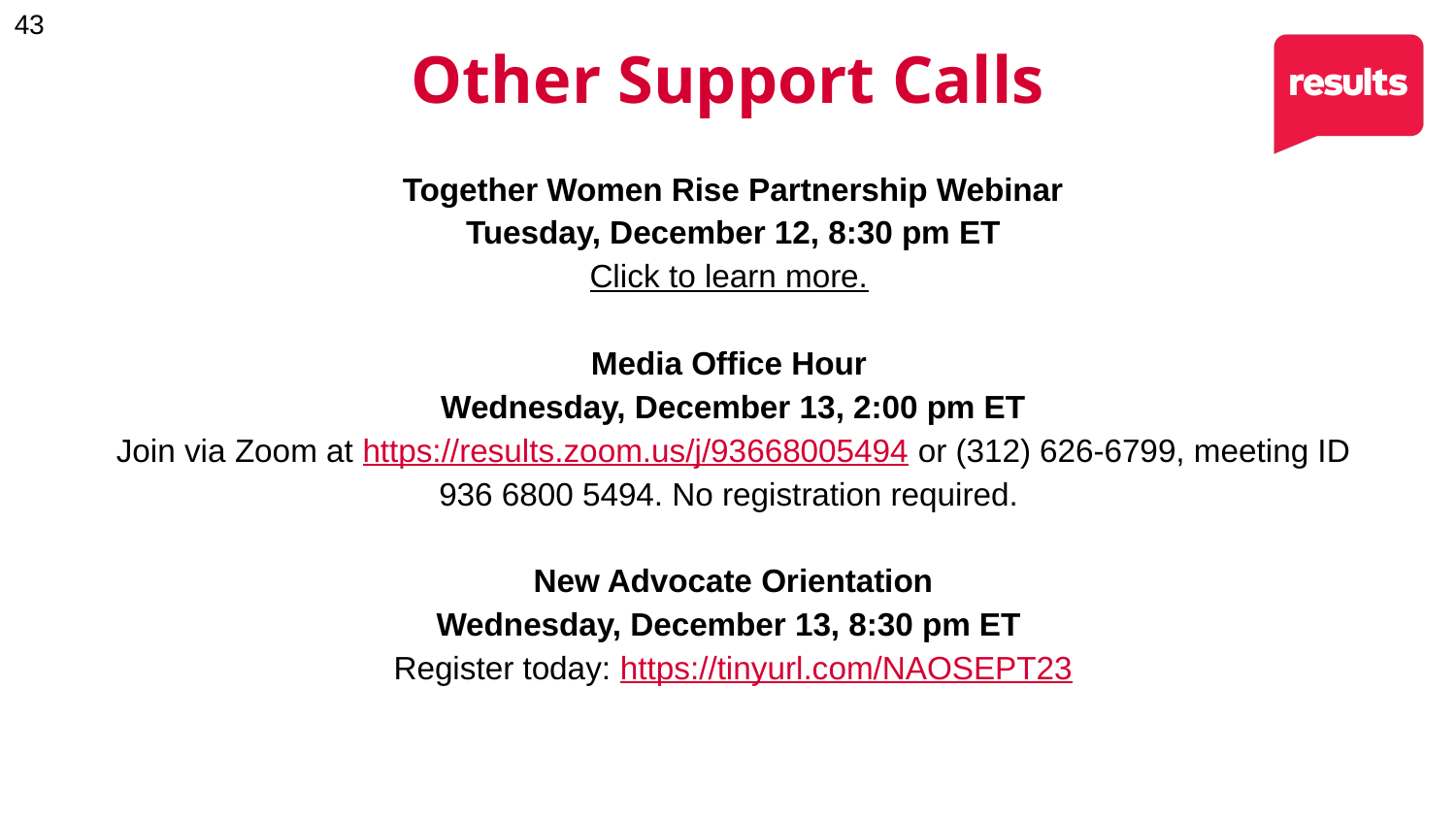

# Other Support Calls
Together Women Rise Partnership Webinar
Tuesday, December 12, 8:30 pm ET
Click to learn more.

Media Office Hour
Wednesday, December 13, 2:00 pm ET
Join via Zoom at https://results.zoom.us/j/93668005494 or (312) 626-6799, meeting ID 936 6800 5494. No registration required.

New Advocate Orientation
Wednesday, December 13, 8:30 pm ET
Register today: https://tinyurl.com/NAOSEPT23